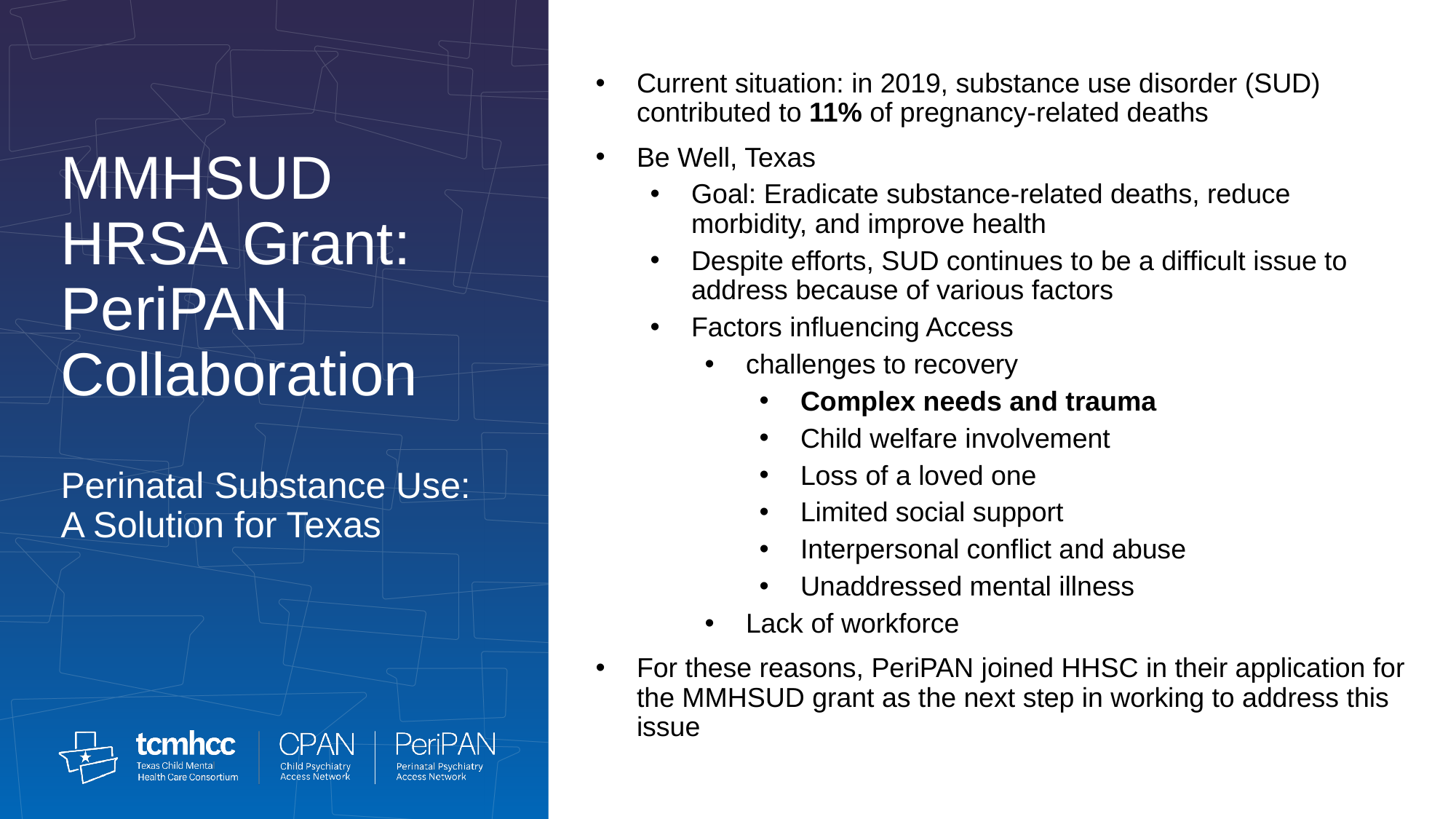

Current situation: in 2019, substance use disorder (SUD) contributed to 11% of pregnancy-related deaths
Be Well, Texas
Goal: Eradicate substance-related deaths, reduce morbidity, and improve health
Despite efforts, SUD continues to be a difficult issue to address because of various factors
Factors influencing Access
challenges to recovery
Complex needs and trauma
Child welfare involvement
Loss of a loved one
Limited social support
Interpersonal conflict and abuse
Unaddressed mental illness
Lack of workforce
For these reasons, PeriPAN joined HHSC in their application for the MMHSUD grant as the next step in working to address this issue
MMHSUD HRSA Grant: PeriPAN Collaboration
Perinatal Substance Use:
A Solution for Texas